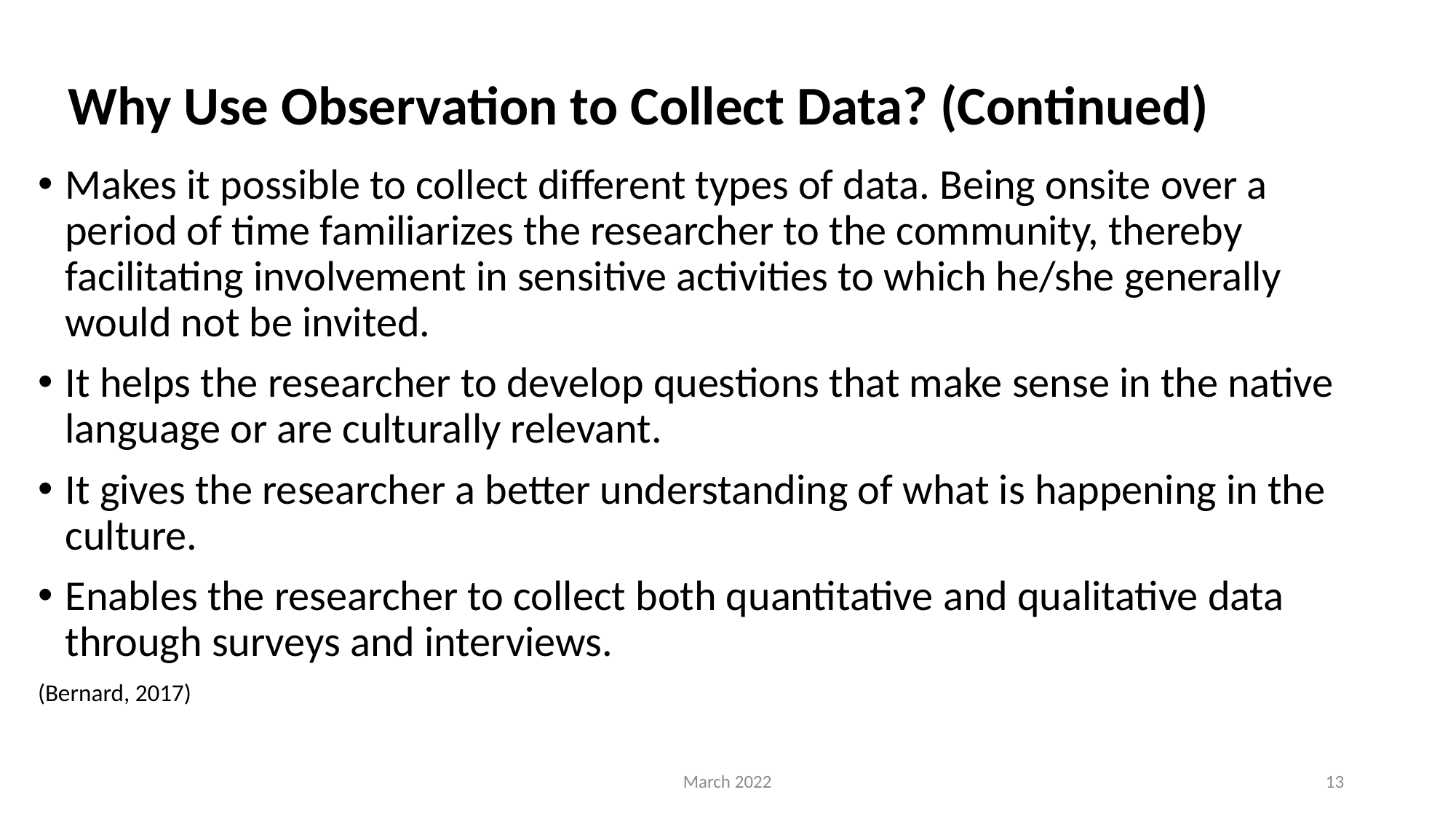

# Why Use Observation to Collect Data? (Continued)
Makes it possible to collect different types of data. Being onsite over a period of time familiarizes the researcher to the community, thereby facilitating involvement in sensitive activities to which he/she generally would not be invited.
It helps the researcher to develop questions that make sense in the native language or are culturally relevant.
It gives the researcher a better understanding of what is happening in the culture.
Enables the researcher to collect both quantitative and qualitative data through surveys and interviews.
(Bernard, 2017)

March 2022
13